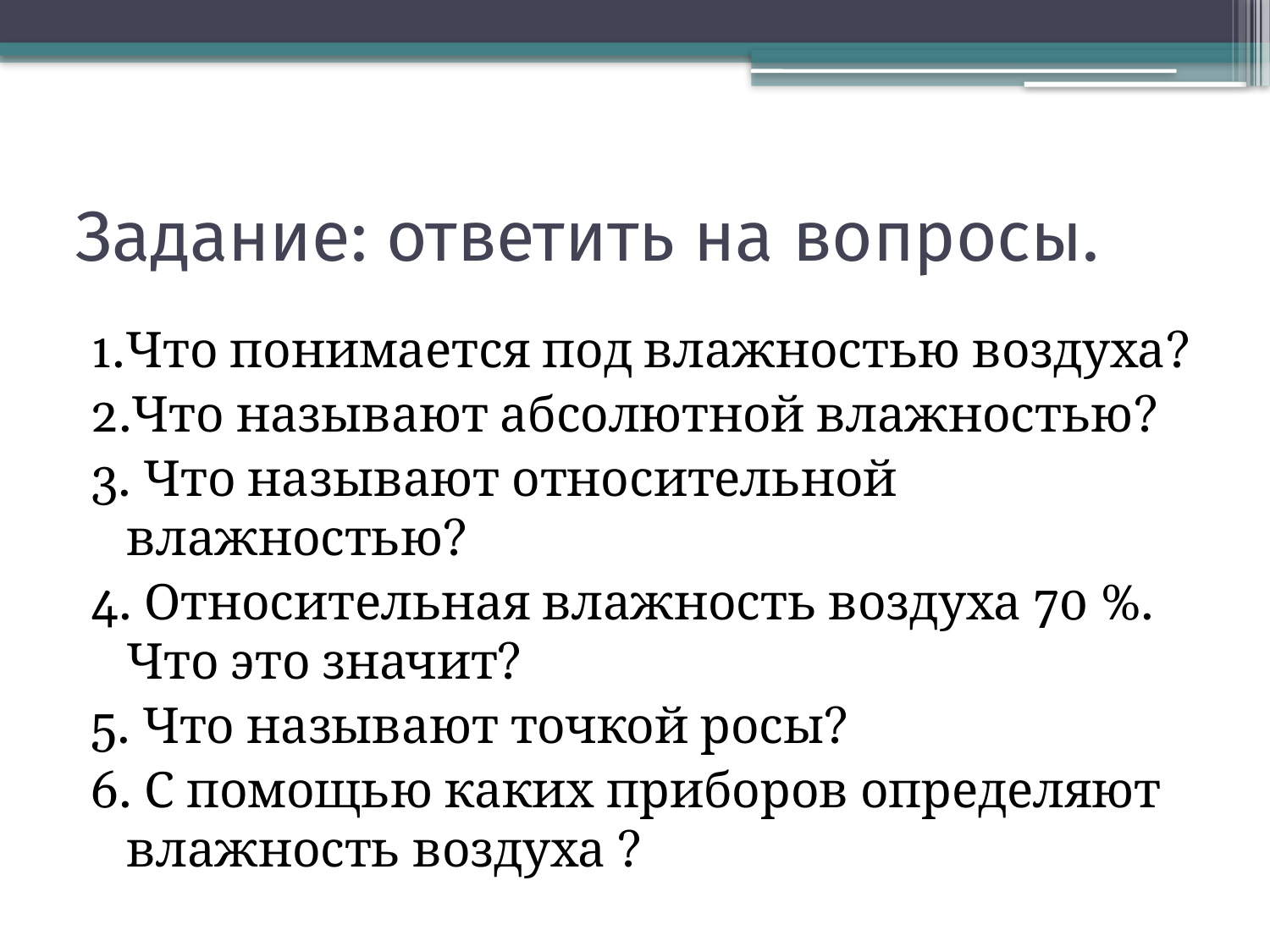

# Задание: ответить на вопросы.
1.Что понимается под влажностью воздуха?
2.Что называют абсолютной влажностью?
3. Что называют относительной влажностью?
4. Относительная влажность воздуха 70 %. Что это значит?
5. Что называют точкой росы?
6. С помощью каких приборов определяют влажность воздуха ?